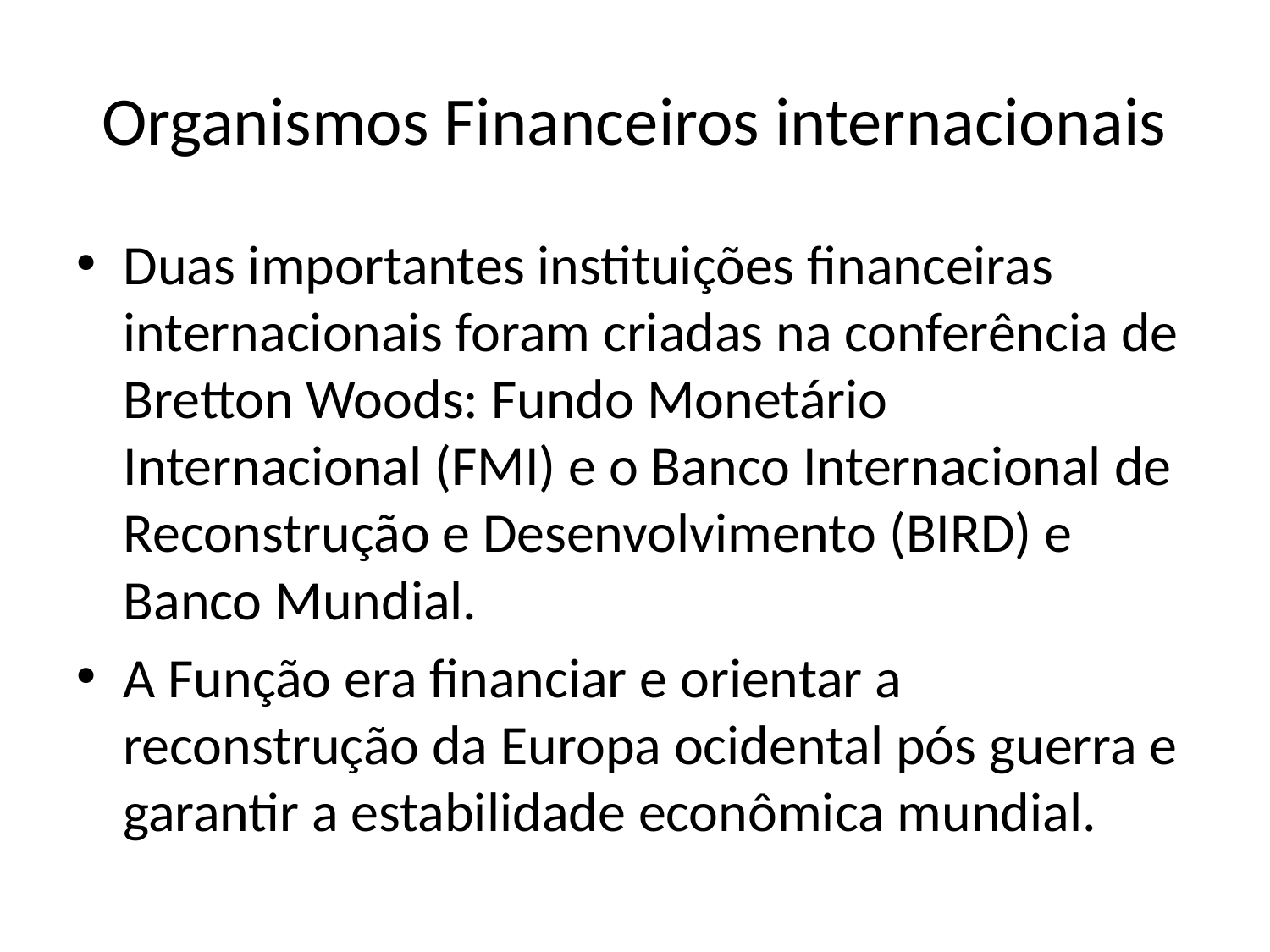

# Organismos Financeiros internacionais
Duas importantes instituições financeiras internacionais foram criadas na conferência de Bretton Woods: Fundo Monetário Internacional (FMI) e o Banco Internacional de Reconstrução e Desenvolvimento (BIRD) e Banco Mundial.
A Função era financiar e orientar a reconstrução da Europa ocidental pós guerra e garantir a estabilidade econômica mundial.